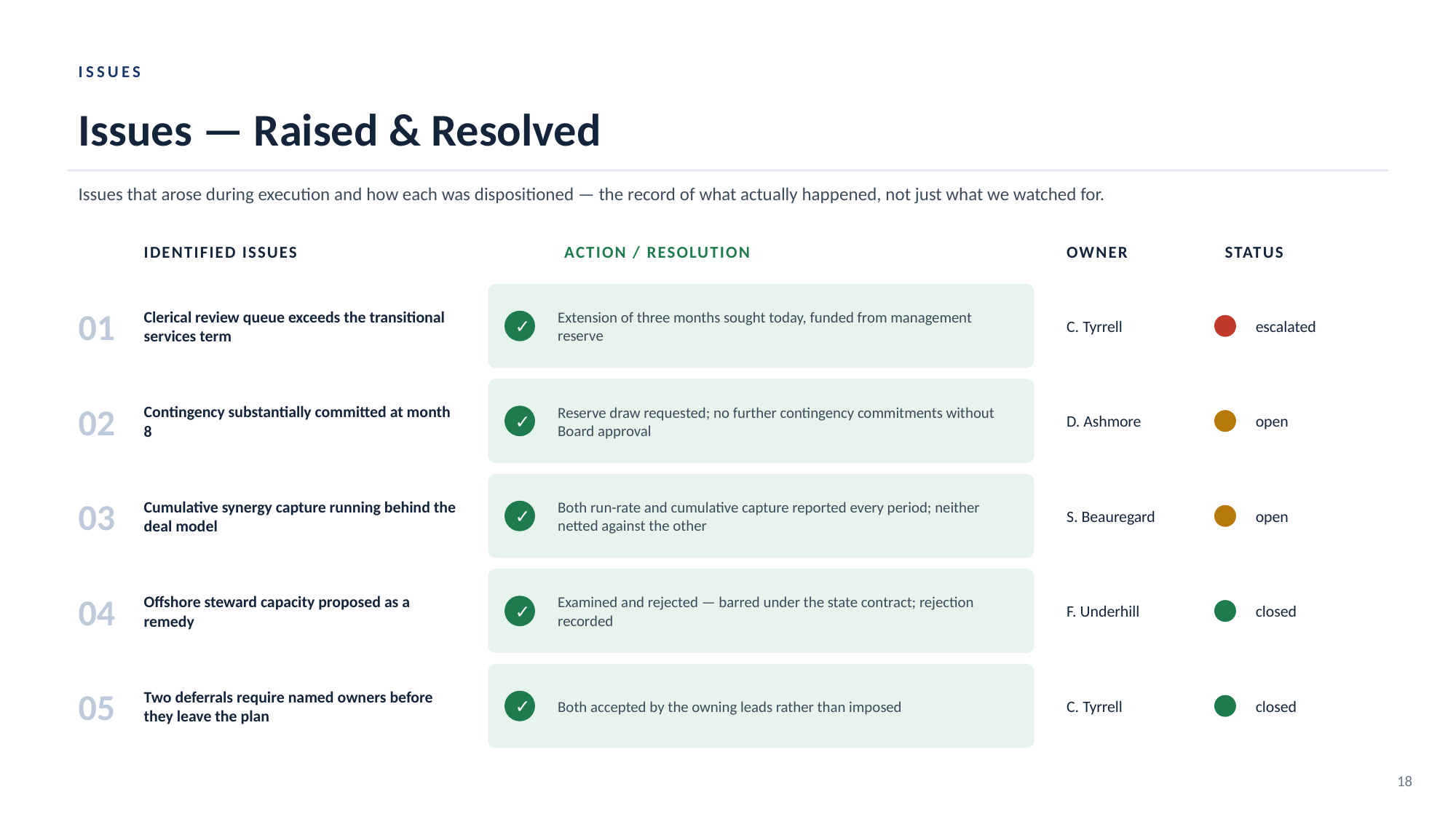

ISSUES
Issues — Raised & Resolved

Issues that arose during execution and how each was dispositioned — the record of what actually happened, not just what we watched for.
IDENTIFIED ISSUES
ACTION / RESOLUTION
OWNER
STATUS
01
Clerical review queue exceeds the transitional services term

Extension of three months sought today, funded from management reserve
C. Tyrrell
escalated

✓

02
Contingency substantially committed at month 8

Reserve draw requested; no further contingency commitments without Board approval
D. Ashmore
open

✓

03
Cumulative synergy capture running behind the deal model

Both run-rate and cumulative capture reported every period; neither netted against the other
S. Beauregard
open

✓

04
Offshore steward capacity proposed as a remedy

Examined and rejected — barred under the state contract; rejection recorded
F. Underhill
closed

✓

05
Two deferrals require named owners before they leave the plan

Both accepted by the owning leads rather than imposed
C. Tyrrell
closed

✓

18